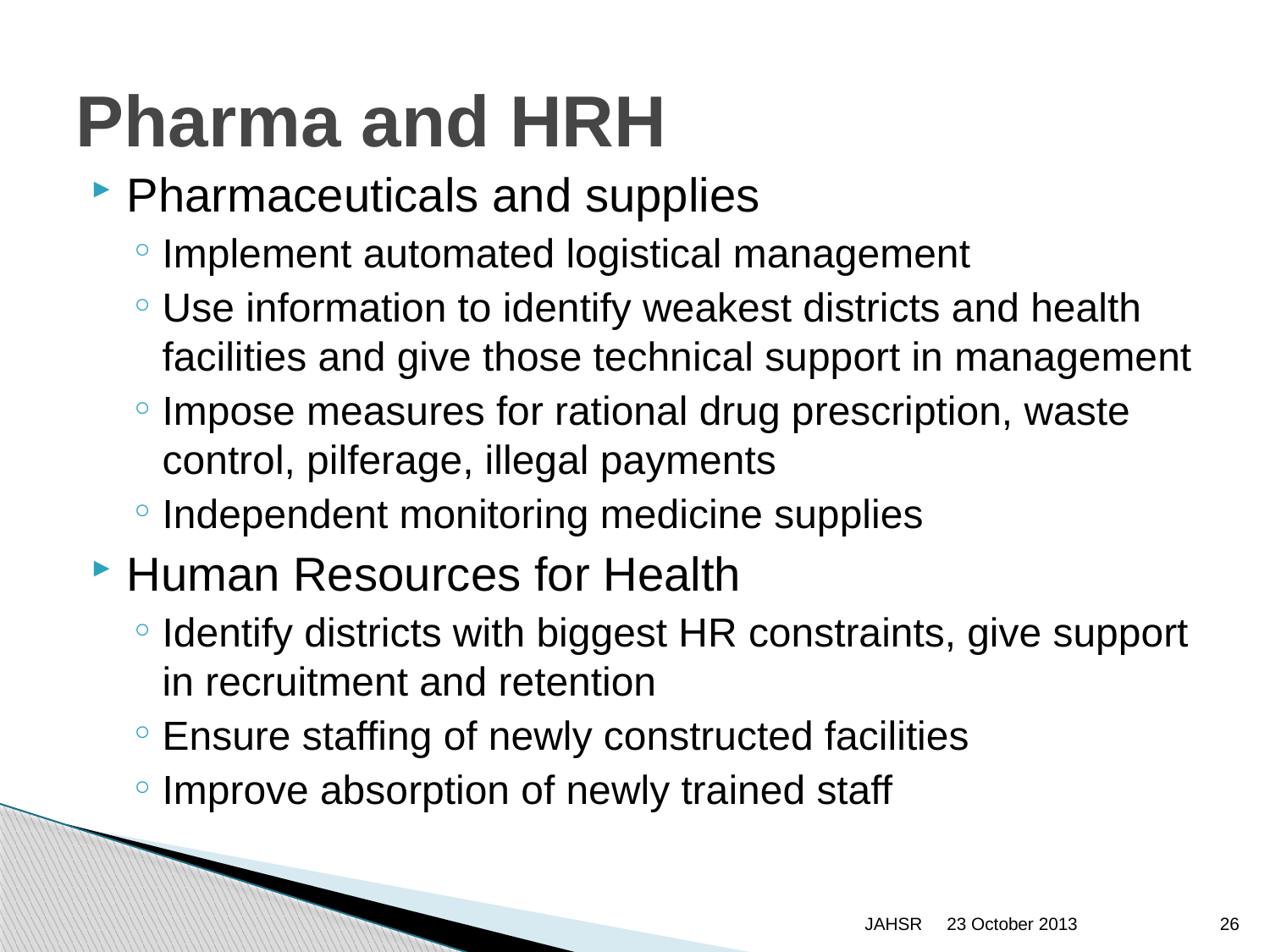

# Pharma and HRH
Pharmaceuticals and supplies
Implement automated logistical management
Use information to identify weakest districts and health facilities and give those technical support in management
Impose measures for rational drug prescription, waste control, pilferage, illegal payments
Independent monitoring medicine supplies
Human Resources for Health
Identify districts with biggest HR constraints, give support in recruitment and retention
Ensure staffing of newly constructed facilities
Improve absorption of newly trained staff

JAHSR
23 October 2013
26